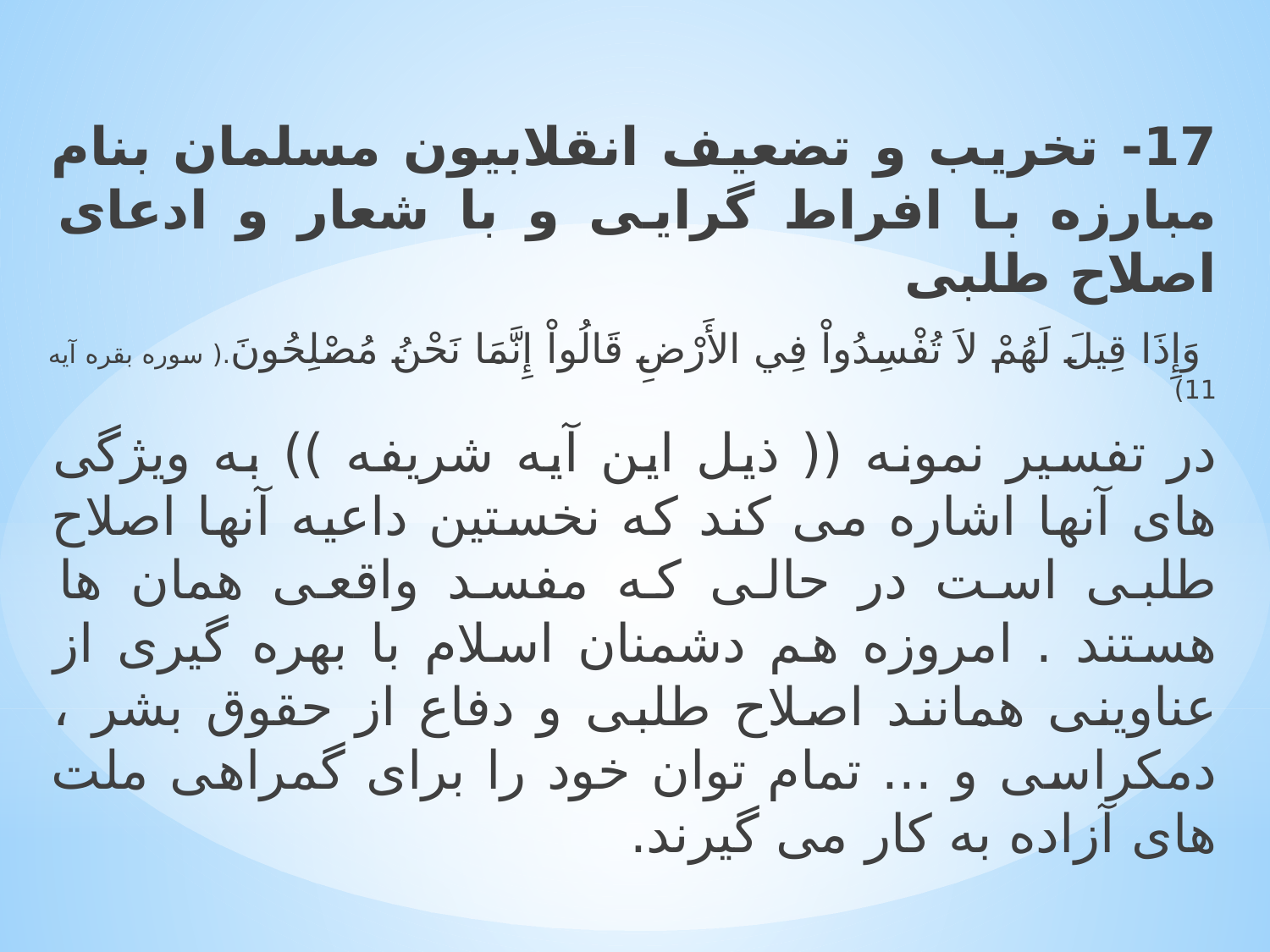

17- تخریب و تضعیف انقلابیون مسلمان بنام مبارزه با افراط گرایی و با شعار و ادعای اصلاح طلبی
 وَإِذَا قِيلَ لَهُمْ لاَ تُفْسِدُواْ فِي الأَرْضِ قَالُواْ إِنَّمَا نَحْنُ مُصْلِحُونَ.( سوره بقره آیه 11)
در تفسیر نمونه (( ذیل این آیه شریفه )) به ویژگی های آنها اشاره می کند که نخستین داعیه آنها اصلاح طلبی است در حالی که مفسد واقعی همان ها هستند . امروزه هم دشمنان اسلام با بهره گیری از عناوینی همانند اصلاح طلبی و دفاع از حقوق بشر ، دمکراسی و ... تمام توان خود را برای گمراهی ملت های آزاده به کار می گیرند.